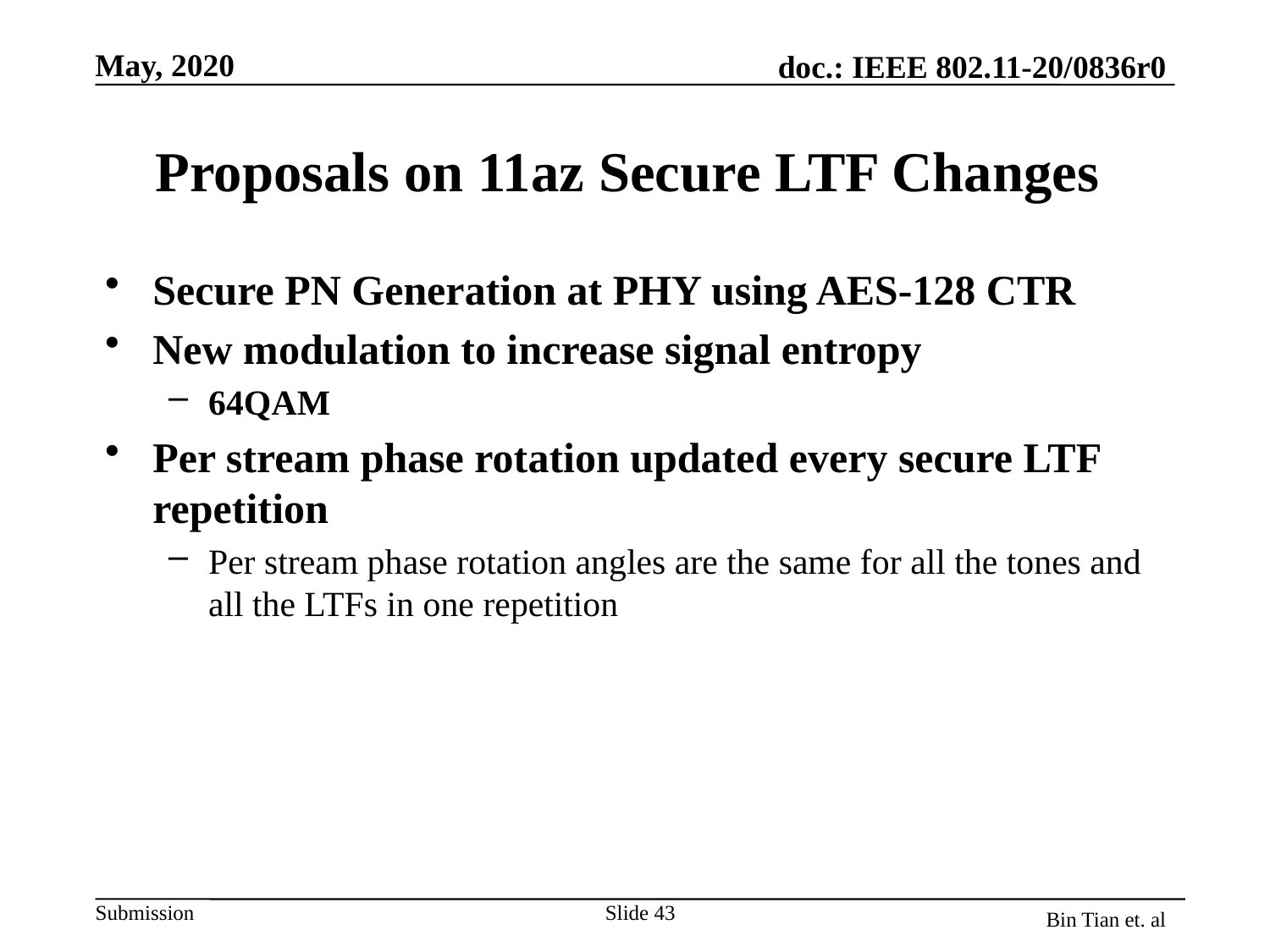

# Proposals on 11az Secure LTF Changes
Secure PN Generation at PHY using AES-128 CTR
New modulation to increase signal entropy
64QAM
Per stream phase rotation updated every secure LTF repetition
Per stream phase rotation angles are the same for all the tones and all the LTFs in one repetition

Slide 43